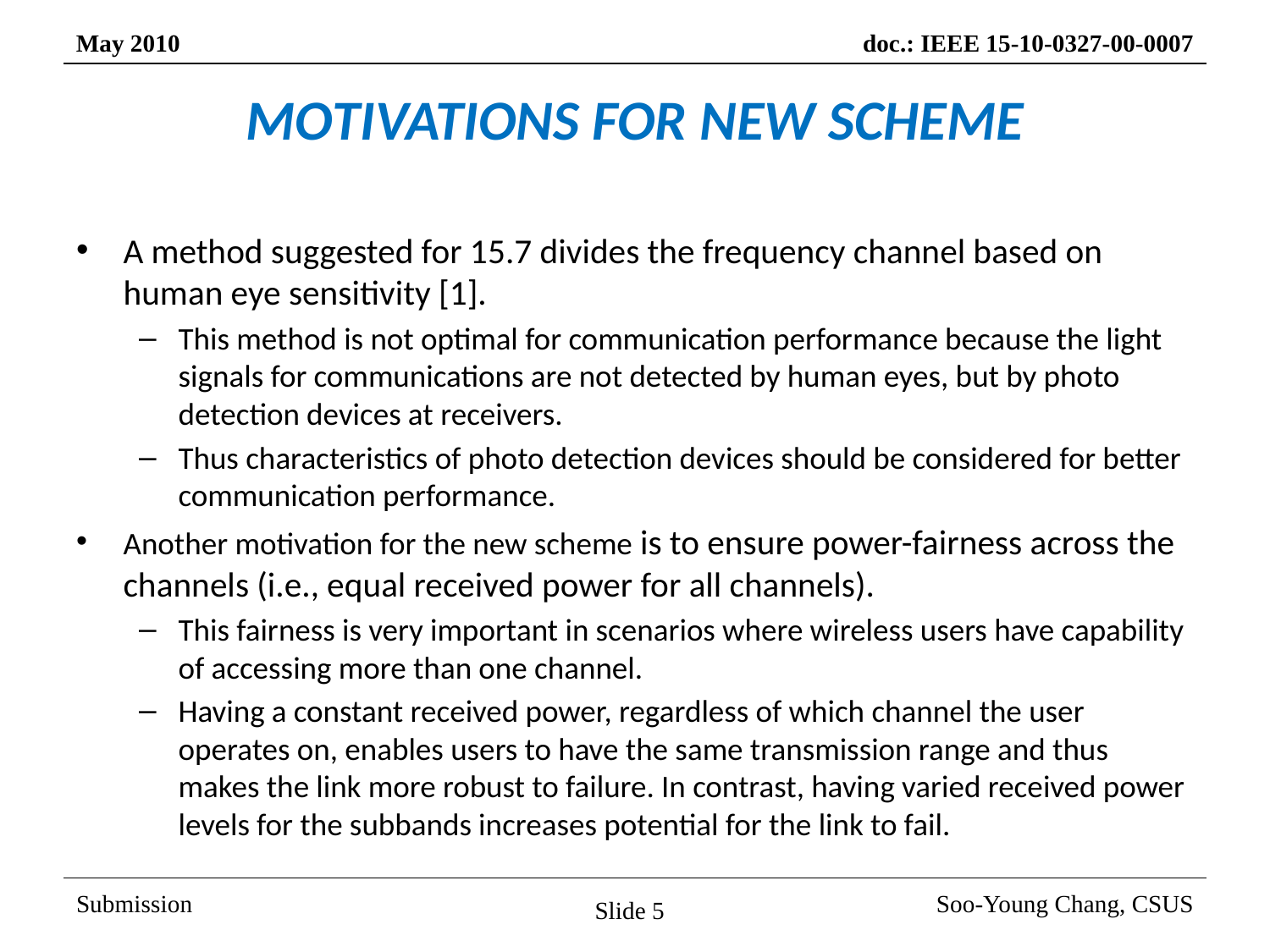

# MOTIVATIONS FOR NEW SCHEME
A method suggested for 15.7 divides the frequency channel based on human eye sensitivity [1].
This method is not optimal for communication performance because the light signals for communications are not detected by human eyes, but by photo detection devices at receivers.
Thus characteristics of photo detection devices should be considered for better communication performance.
Another motivation for the new scheme is to ensure power-fairness across the channels (i.e., equal received power for all channels).
This fairness is very important in scenarios where wireless users have capability of accessing more than one channel.
Having a constant received power, regardless of which channel the user operates on, enables users to have the same transmission range and thus makes the link more robust to failure. In contrast, having varied received power levels for the subbands increases potential for the link to fail.
Slide 5